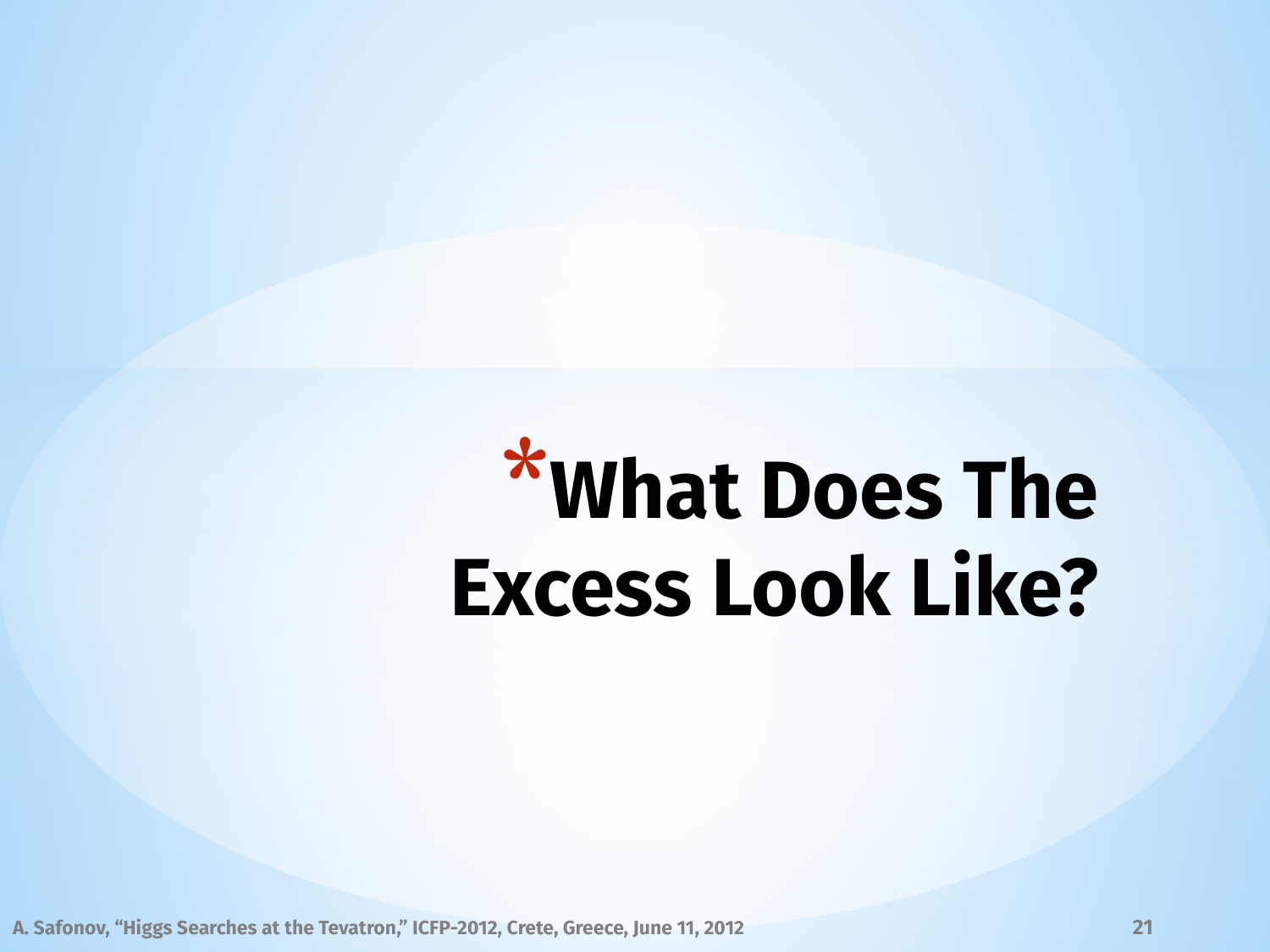

# What Does The Excess Look Like?

A. Safonov, “Higgs Searches at the Tevatron,” ICFP-2012, Crete, Greece, June 11, 2012
21